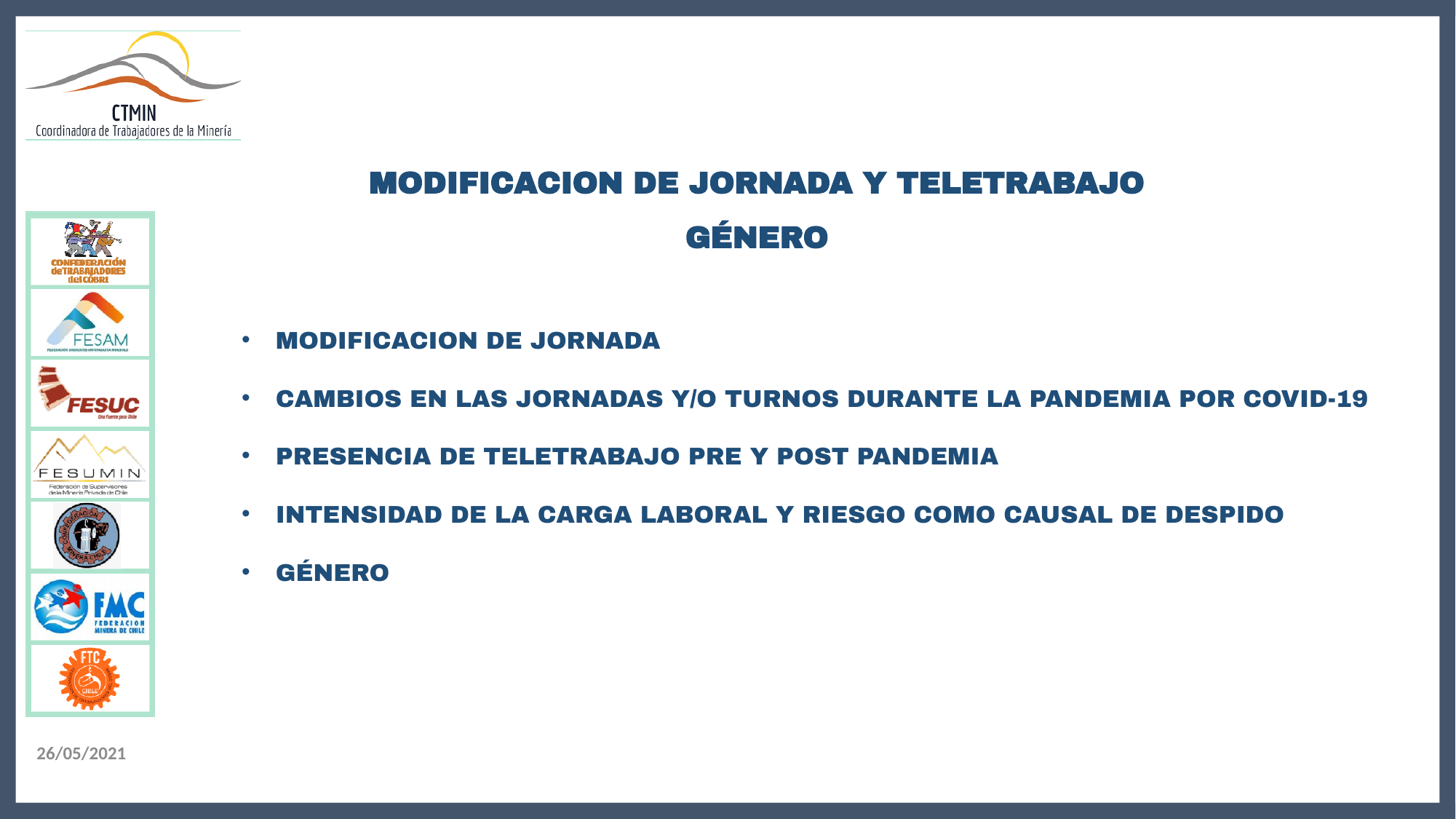

MODIFICACION DE JORNADA Y TELETRABAJO
GÉNERO
MODIFICACION DE JORNADA

CAMBIOS EN LAS JORNADAS Y/O TURNOS DURANTE LA PANDEMIA POR COVID-19

PRESENCIA DE TELETRABAJO PRE Y POST PANDEMIA

INTENSIDAD DE LA CARGA LABORAL Y RIESGO COMO CAUSAL DE DESPIDO

GÉNERO

26/05/2021